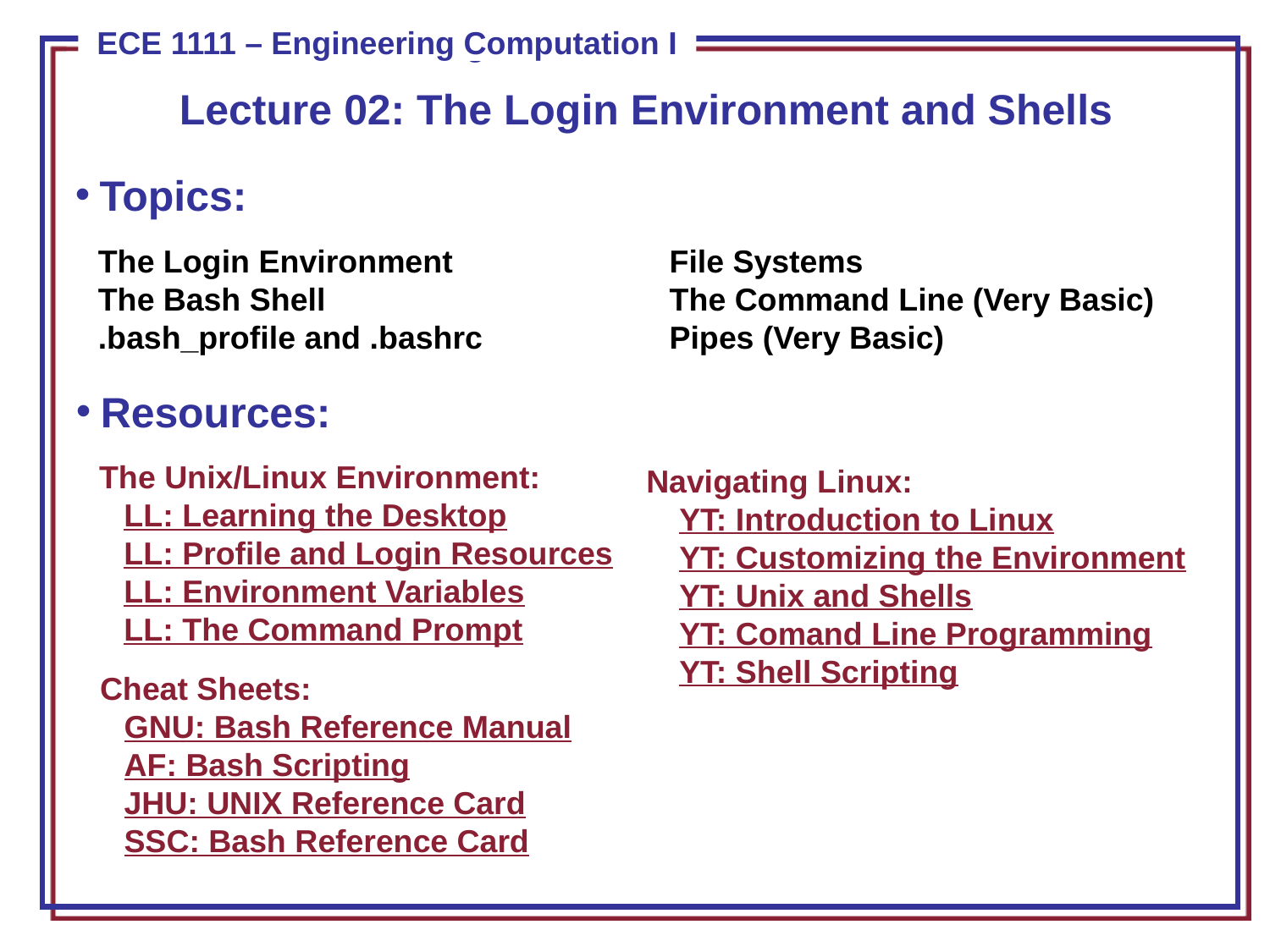

Lecture 02: The Login Environment and Shells
Topics:
The Login Environment	File Systems
The Bash Shell		The Command Line (Very Basic)
.bash_profile and .bashrc	Pipes (Very Basic)
Resources:
The Unix/Linux Environment:
LL: Learning the Desktop
LL: Profile and Login Resources
LL: Environment Variables
LL: The Command Prompt
Cheat Sheets:
GNU: Bash Reference Manual
AF: Bash Scripting
JHU: UNIX Reference Card
SSC: Bash Reference Card

Navigating Linux:
YT: Introduction to Linux
YT: Customizing the Environment
YT: Unix and Shells
YT: Comand Line Programming
YT: Shell Scripting